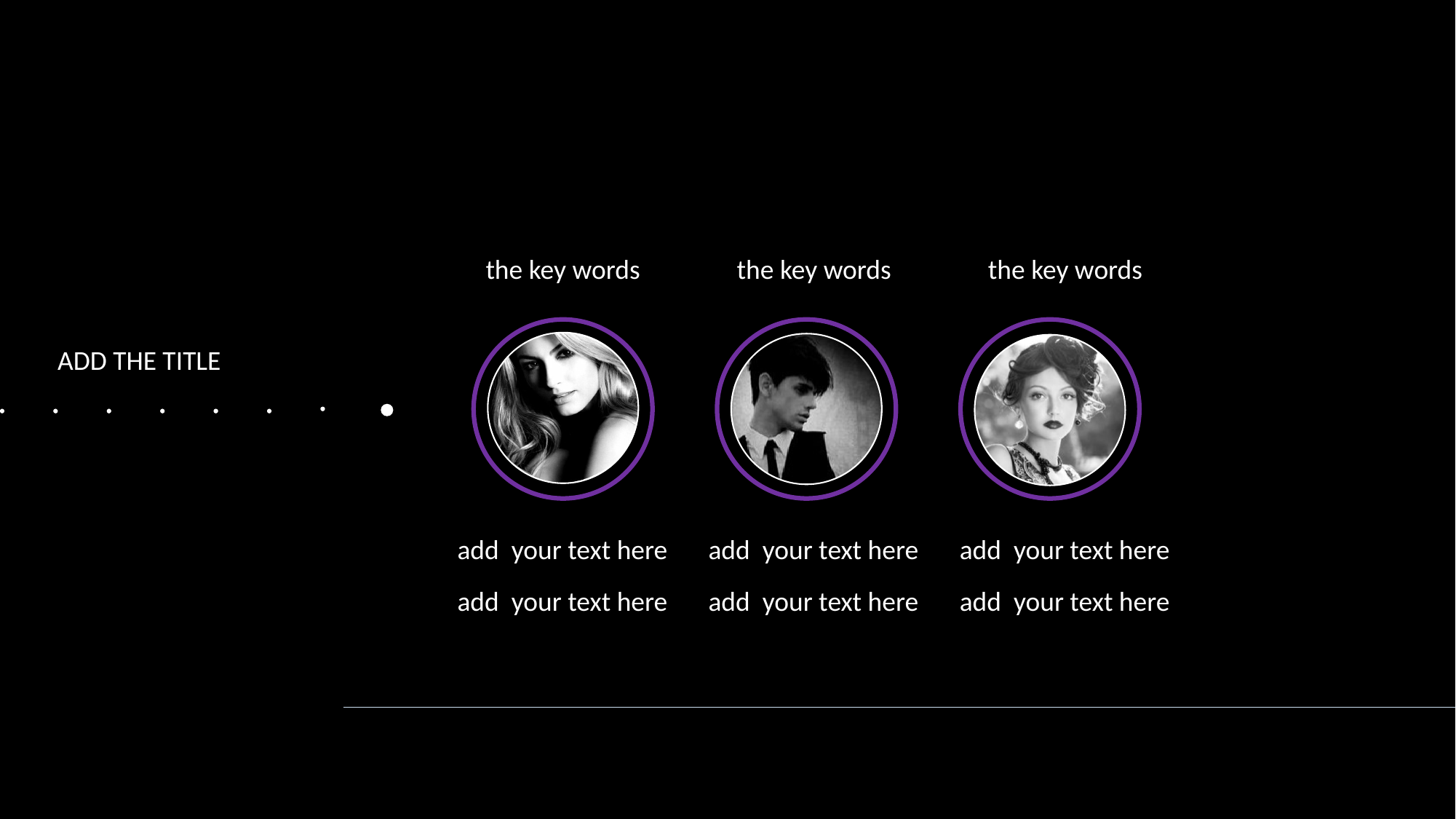

the key words
the key words
the key words

ADD THE TITLE

add  your text here
add  your text here
add  your text here
add  your text here
add  your text here
add  your text here